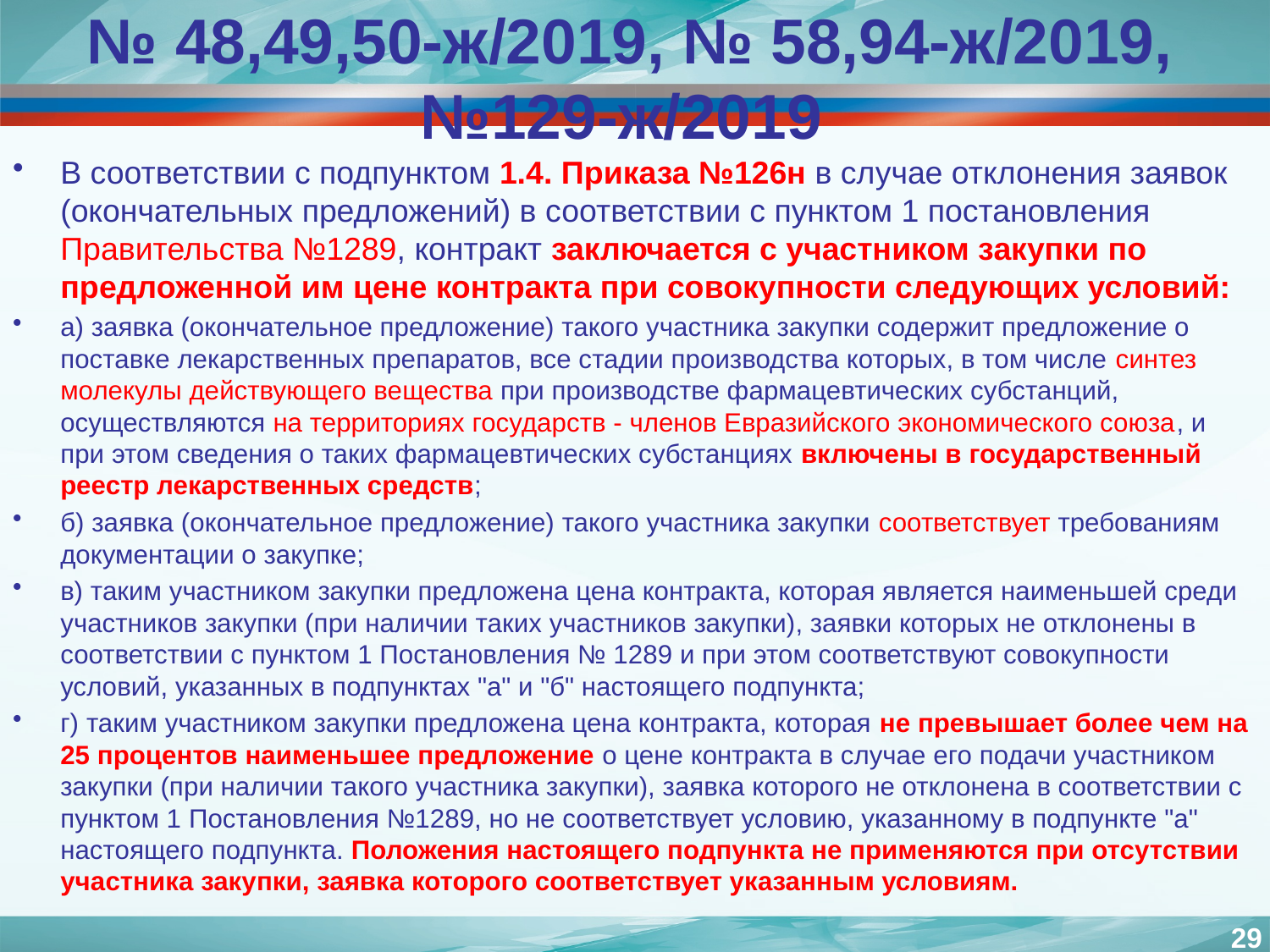

# № 48,49,50-ж/2019, № 58,94-ж/2019, №129-ж/2019
В соответствии с подпунктом 1.4. Приказа №126н в случае отклонения заявок (окончательных предложений) в соответствии с пунктом 1 постановления Правительства №1289, контракт заключается с участником закупки по предложенной им цене контракта при совокупности следующих условий:
а) заявка (окончательное предложение) такого участника закупки содержит предложение о поставке лекарственных препаратов, все стадии производства которых, в том числе синтез молекулы действующего вещества при производстве фармацевтических субстанций, осуществляются на территориях государств - членов Евразийского экономического союза, и при этом сведения о таких фармацевтических субстанциях включены в государственный реестр лекарственных средств;
б) заявка (окончательное предложение) такого участника закупки соответствует требованиям документации о закупке;
в) таким участником закупки предложена цена контракта, которая является наименьшей среди участников закупки (при наличии таких участников закупки), заявки которых не отклонены в соответствии с пунктом 1 Постановления № 1289 и при этом соответствуют совокупности условий, указанных в подпунктах "а" и "б" настоящего подпункта;
г) таким участником закупки предложена цена контракта, которая не превышает более чем на 25 процентов наименьшее предложение о цене контракта в случае его подачи участником закупки (при наличии такого участника закупки), заявка которого не отклонена в соответствии с пунктом 1 Постановления №1289, но не соответствует условию, указанному в подпункте "а" настоящего подпункта. Положения настоящего подпункта не применяются при отсутствии участника закупки, заявка которого соответствует указанным условиям.

29